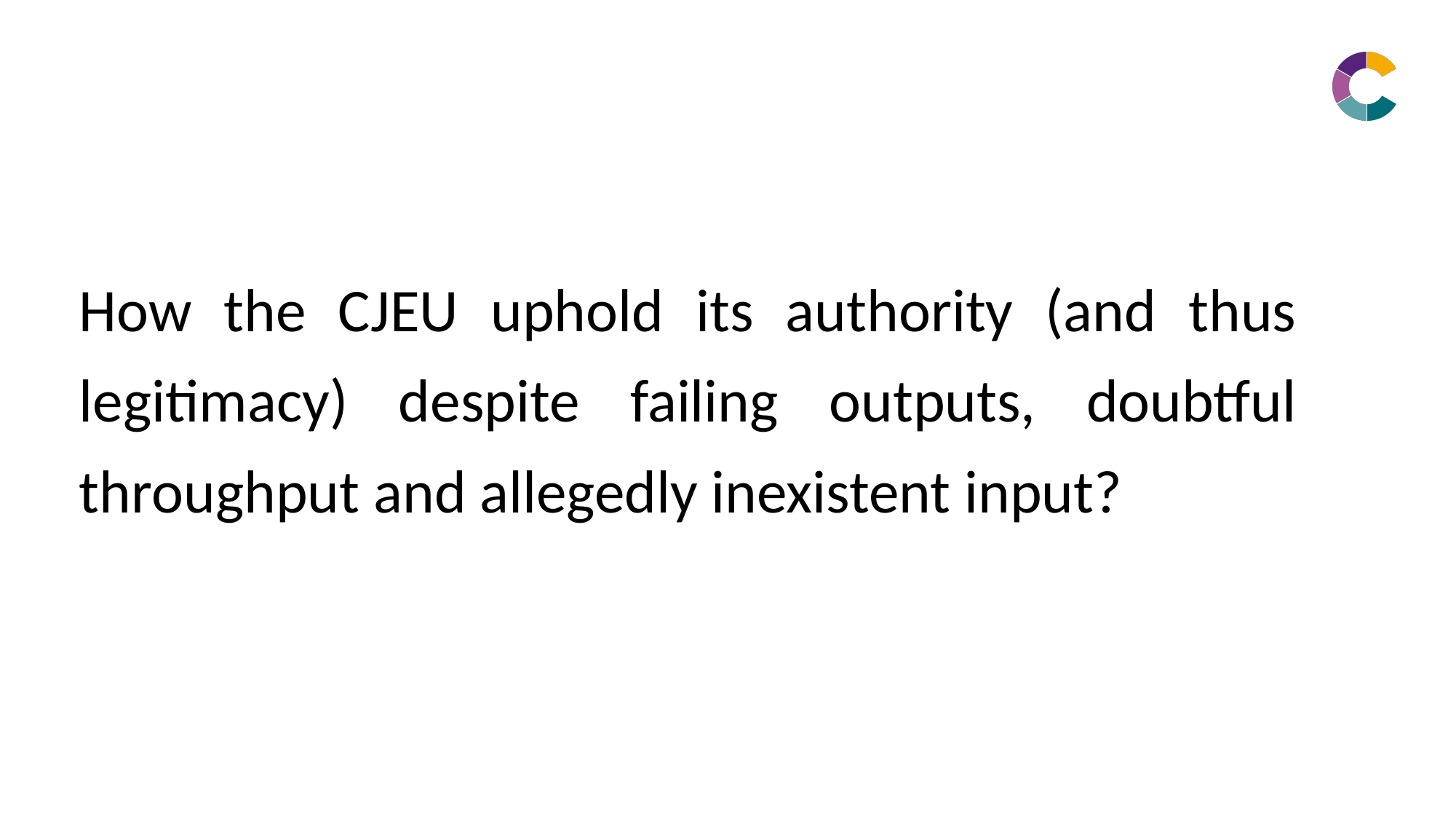

How the CJEU uphold its authority (and thus legitimacy) despite failing outputs, doubtful throughput and allegedly inexistent input?